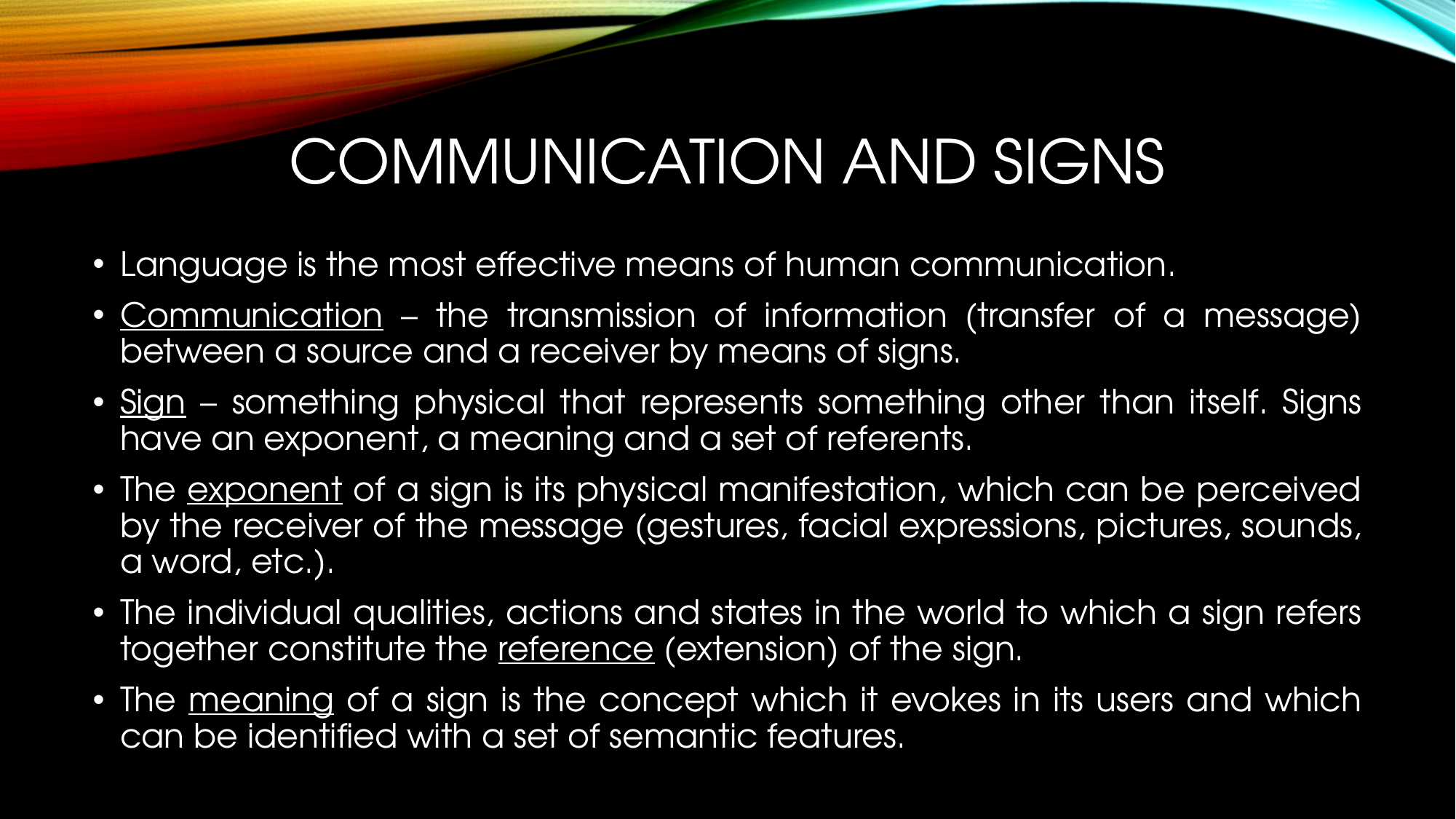

# Communication and signs
Language is the most effective means of human communication.
Communication – the transmission of information (transfer of a message) between a source and a receiver by means of signs.
Sign – something physical that represents something other than itself. Signs have an exponent, a meaning and a set of referents.
The exponent of a sign is its physical manifestation, which can be perceived by the receiver of the message (gestures, facial expressions, pictures, sounds, a word, etc.).
The individual qualities, actions and states in the world to which a sign refers together constitute the reference (extension) of the sign.
The meaning of a sign is the concept which it evokes in its users and which can be identified with a set of semantic features.